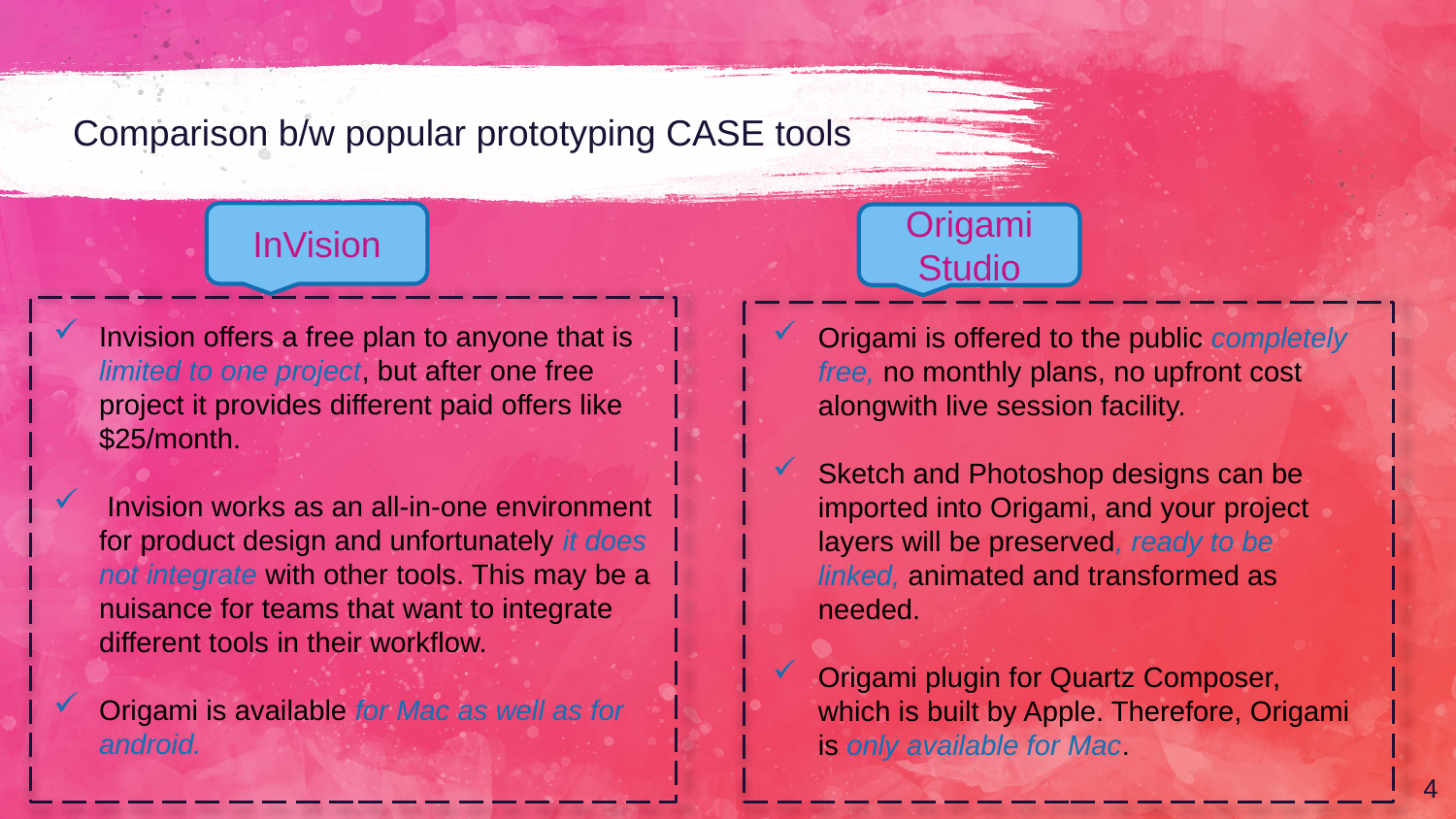

# Comparison b/w popular prototyping CASE tools
InVision
Origami Studio

Invision offers a free plan to anyone that is limited to one project, but after one free project it provides different paid offers like $25/month.

 Invision works as an all-in-one environment for product design and unfortunately it does not integrate with other tools. This may be a nuisance for teams that want to integrate different tools in their workflow.

Origami is available for Mac as well as for android.
Origami is offered to the public completely free, no monthly plans, no upfront cost alongwith live session facility.

Sketch and Photoshop designs can be imported into Origami, and your project layers will be preserved, ready to be linked, animated and transformed as needed.

Origami plugin for Quartz Composer, which is built by Apple. Therefore, Origami is only available for Mac.
4